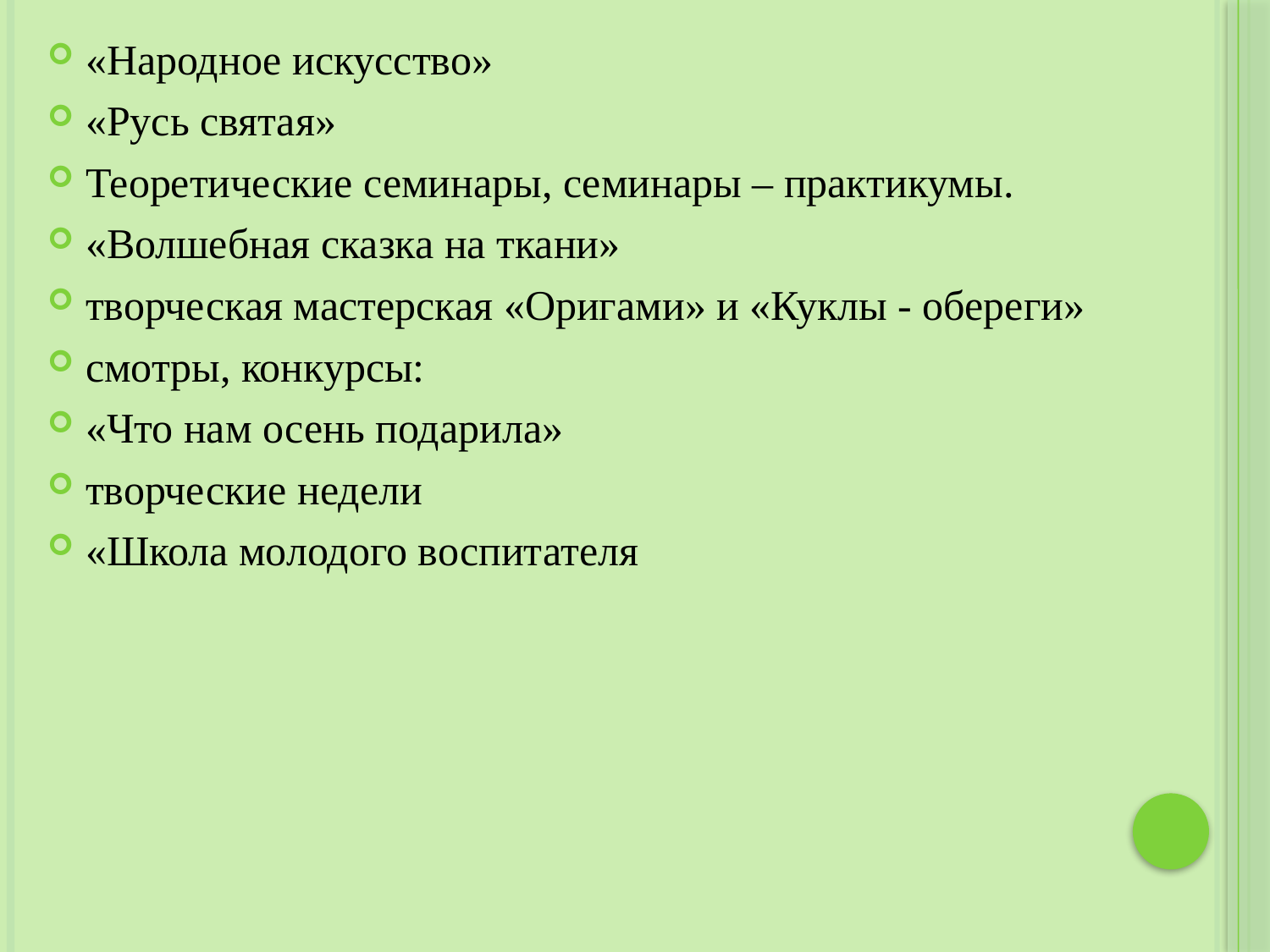

«Народное искусство»
«Русь святая»
Теоретические семинары, семинары – практикумы.
«Волшебная сказка на ткани»
творческая мастерская «Оригами» и «Куклы - обереги»
смотры, конкурсы:
«Что нам осень подарила»
творческие недели
«Школа молодого воспитателя